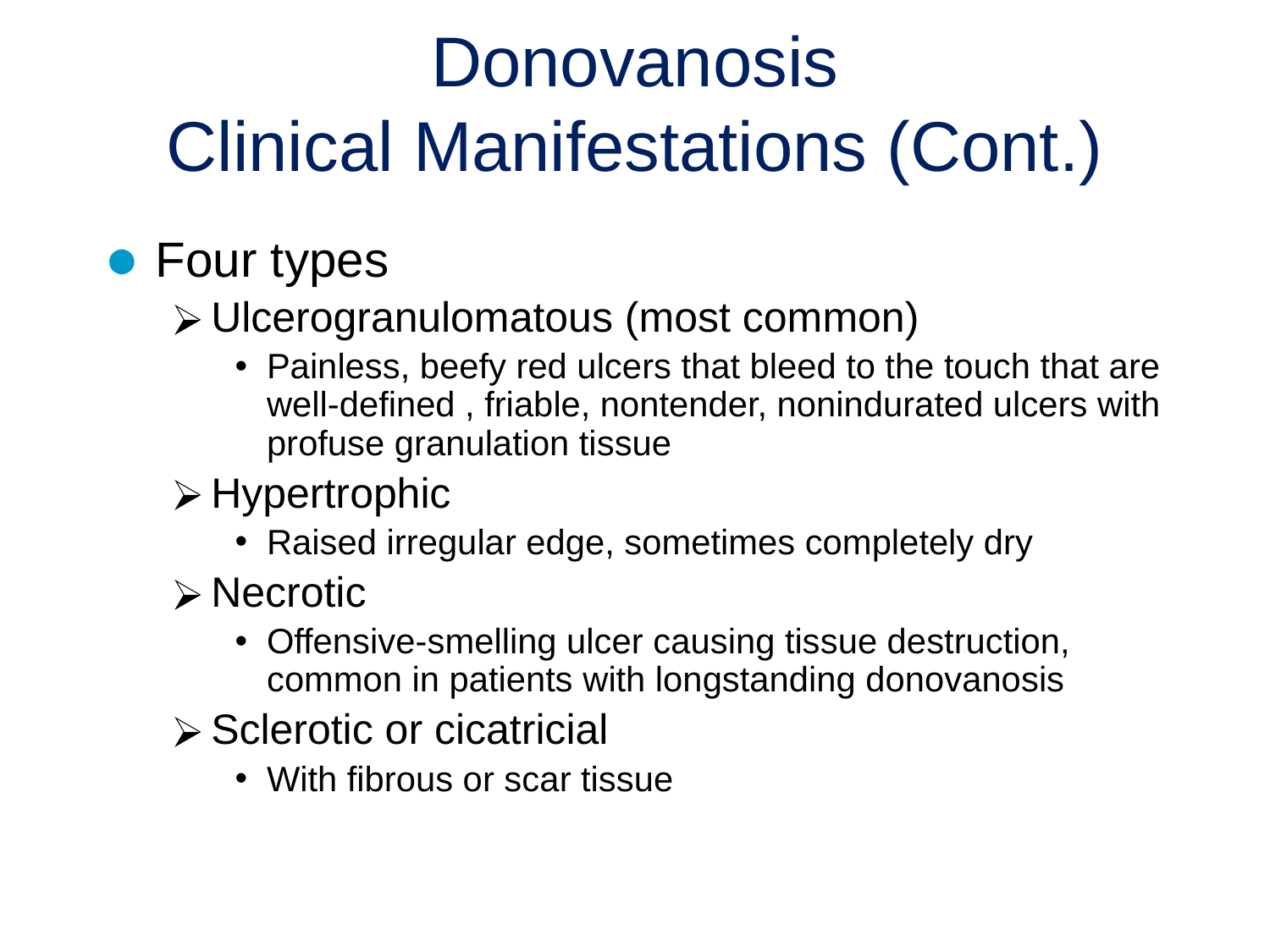

# Donovanosis Clinical Manifestations (Cont.)
Four types
Ulcerogranulomatous (most common)
Painless, beefy red ulcers that bleed to the touch that are well-defined , friable, nontender, nonindurated ulcers with profuse granulation tissue
Hypertrophic
Raised irregular edge, sometimes completely dry
Necrotic
Offensive-smelling ulcer causing tissue destruction, common in patients with longstanding donovanosis
Sclerotic or cicatricial
With fibrous or scar tissue